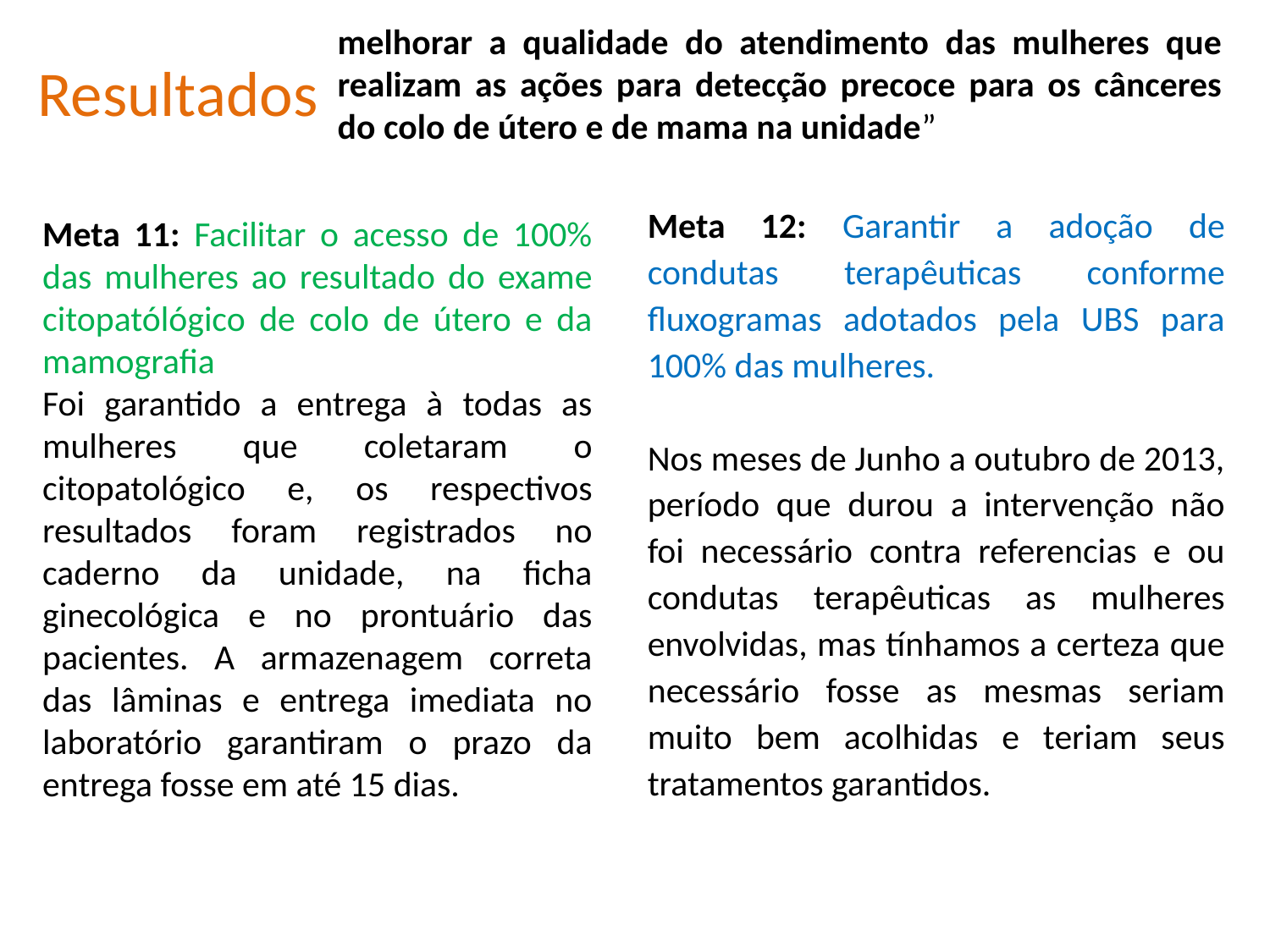

# melhorar a qualidade do atendimento das mulheres que realizam as ações para detecção precoce para os cânceres do colo de útero e de mama na unidade”

Resultados
Meta 12: Garantir a adoção de condutas terapêuticas conforme fluxogramas adotados pela UBS para 100% das mulheres.

Nos meses de Junho a outubro de 2013, período que durou a intervenção não foi necessário contra referencias e ou condutas terapêuticas as mulheres envolvidas, mas tínhamos a certeza que necessário fosse as mesmas seriam muito bem acolhidas e teriam seus tratamentos garantidos.
Meta 11: Facilitar o acesso de 100% das mulheres ao resultado do exame citopatólógico de colo de útero e da mamografia
Foi garantido a entrega à todas as mulheres que coletaram o citopatológico e, os respectivos resultados foram registrados no caderno da unidade, na ficha ginecológica e no prontuário das pacientes. A armazenagem correta das lâminas e entrega imediata no laboratório garantiram o prazo da entrega fosse em até 15 dias.